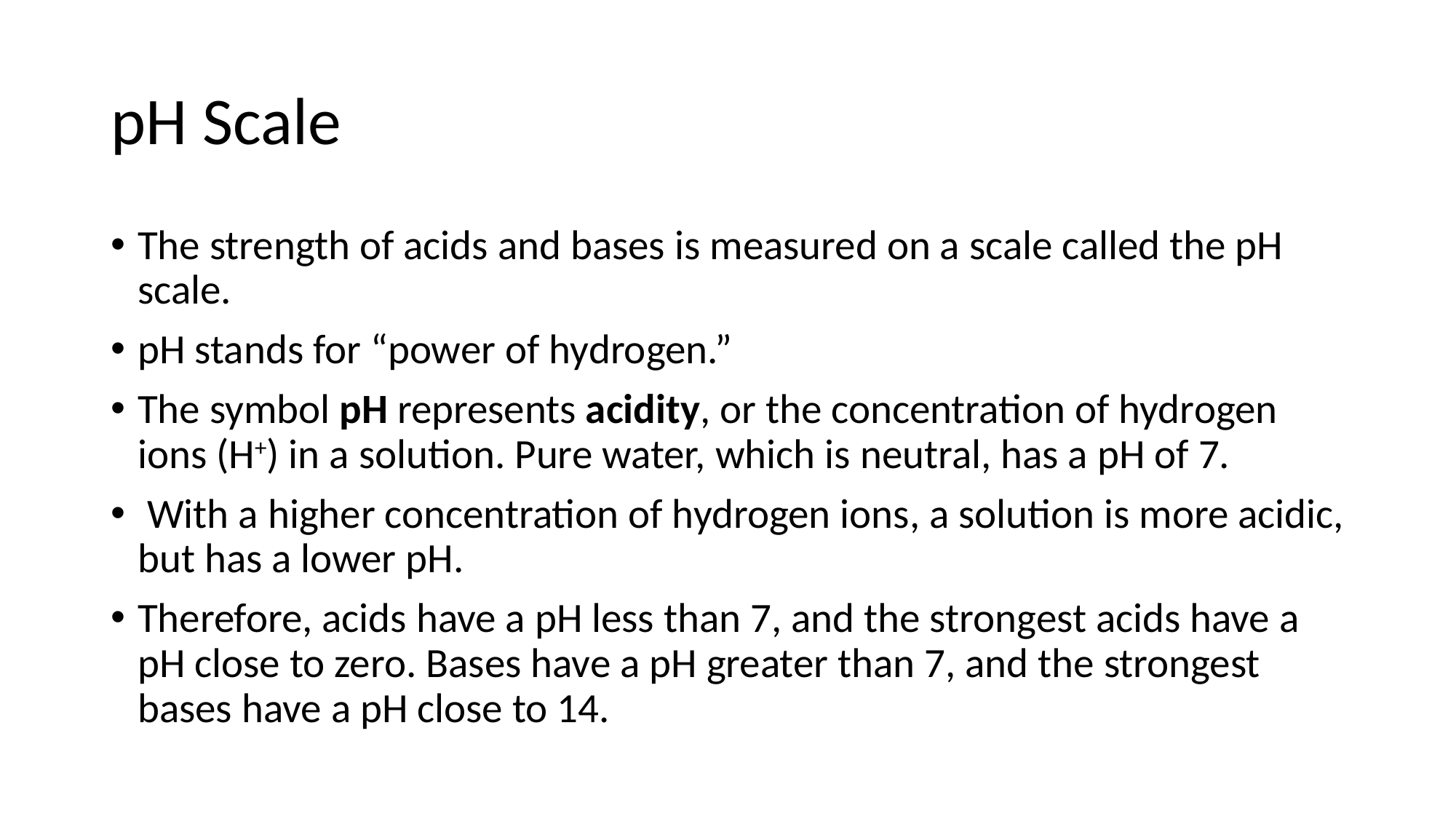

# pH Scale
The strength of acids and bases is measured on a scale called the pH scale.
pH stands for “power of hydrogen.”
The symbol pH represents acidity, or the concentration of hydrogen ions (H+) in a solution. Pure water, which is neutral, has a pH of 7.
 With a higher concentration of hydrogen ions, a solution is more acidic, but has a lower pH.
Therefore, acids have a pH less than 7, and the strongest acids have a pH close to zero. Bases have a pH greater than 7, and the strongest bases have a pH close to 14.